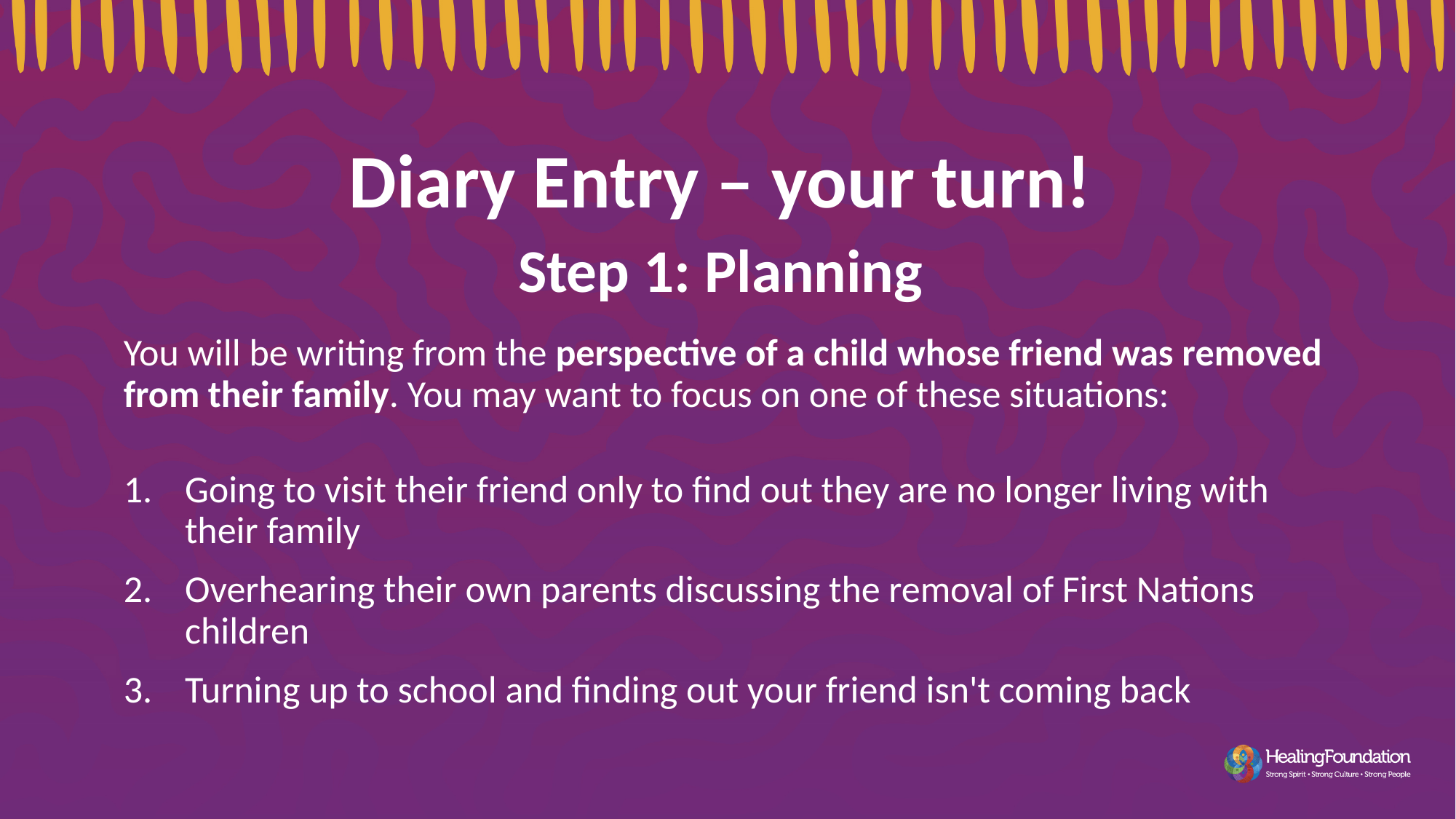

Diary Entry – your turn!
Step 1: Planning
You will be writing from the perspective of a child whose friend was removed from their family. You may want to focus on one of these situations:
Going to visit their friend only to find out they are no longer living with their family
Overhearing their own parents discussing the removal of First Nations children
Turning up to school and finding out your friend isn't coming back